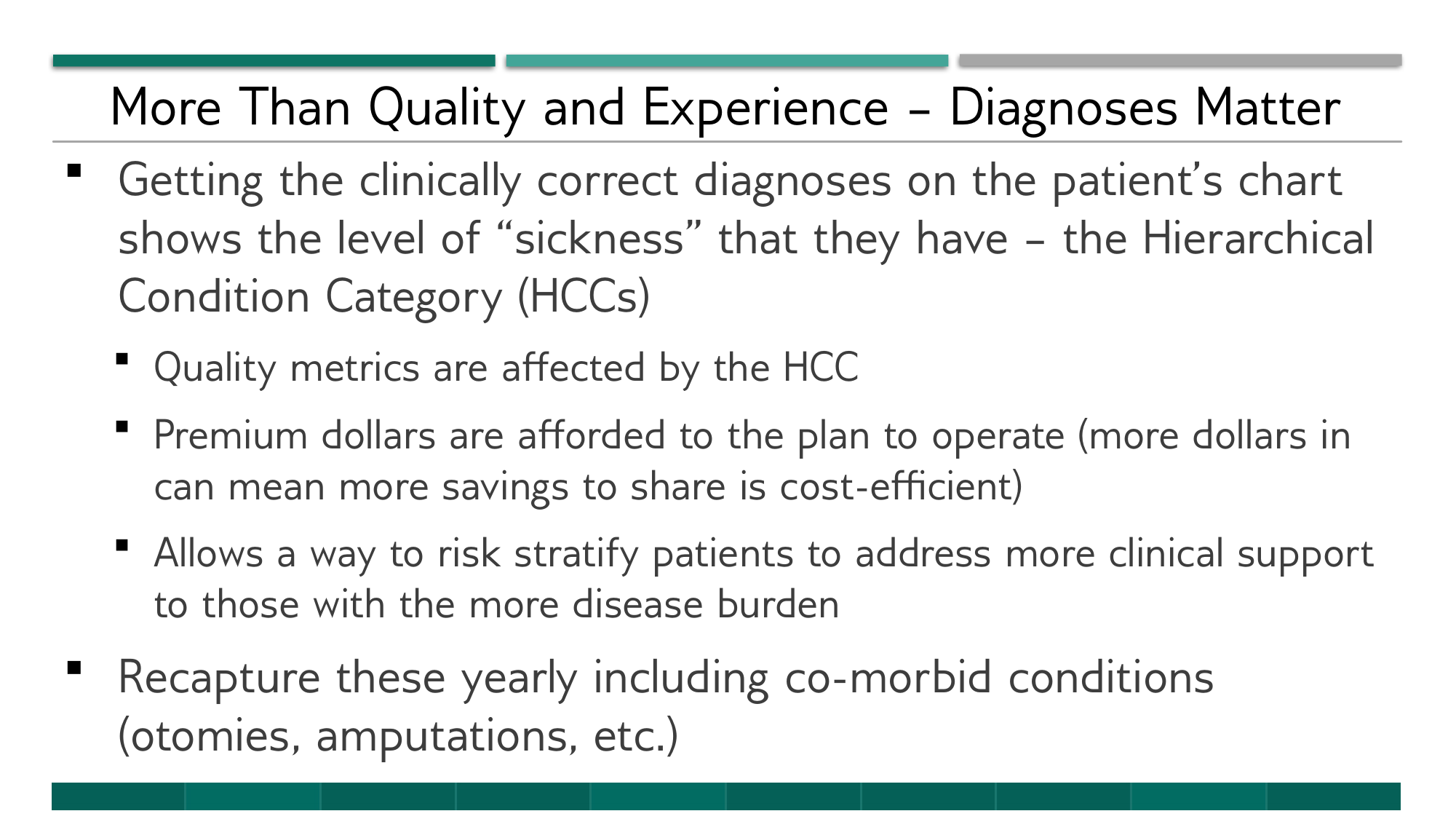

# More Than Quality and Experience – Diagnoses Matter
Getting the clinically correct diagnoses on the patient’s chart shows the level of “sickness” that they have – the Hierarchical Condition Category (HCCs)
Quality metrics are affected by the HCC
Premium dollars are afforded to the plan to operate (more dollars in can mean more savings to share is cost-efficient)
Allows a way to risk stratify patients to address more clinical support to those with the more disease burden
Recapture these yearly including co-morbid conditions (otomies, amputations, etc.)